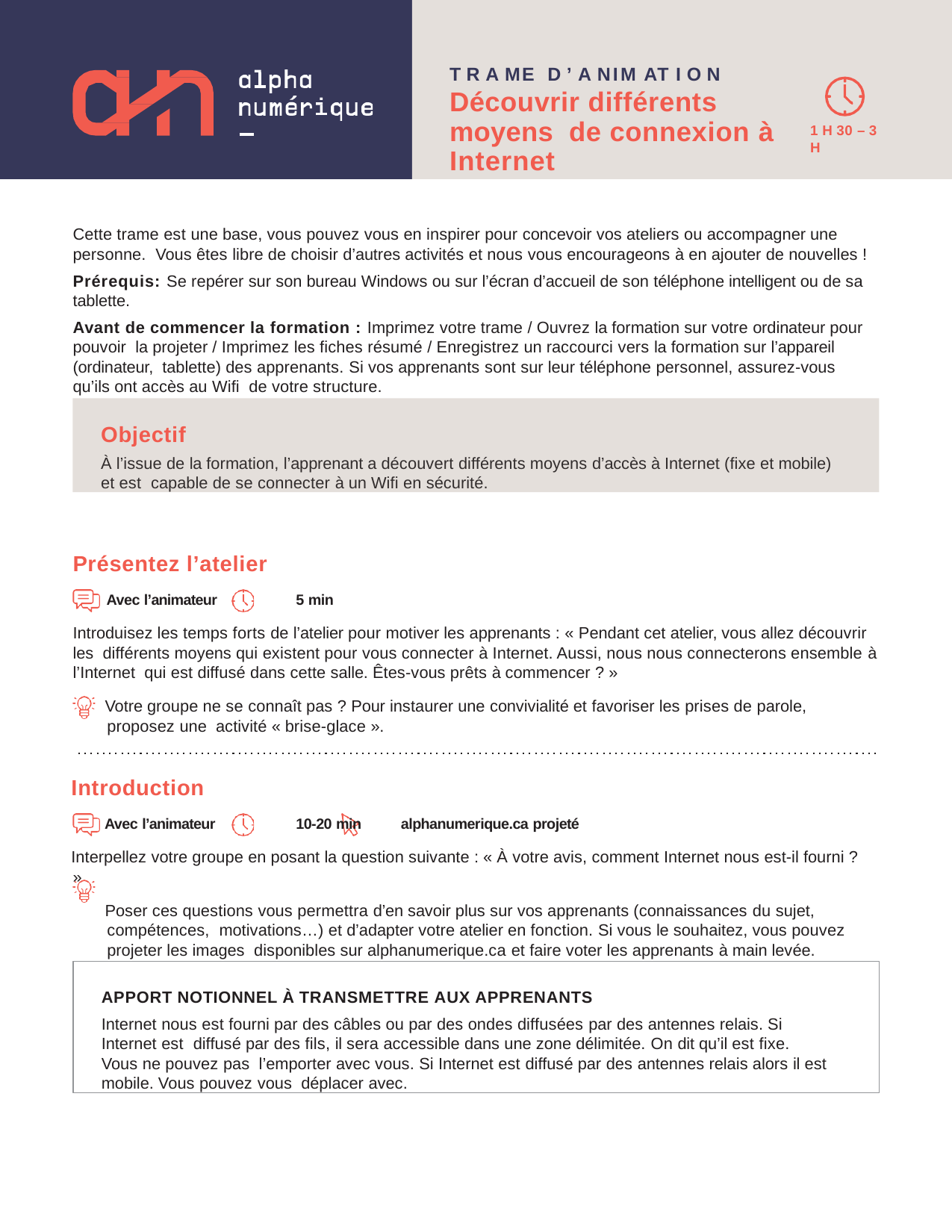

T R A ME D ’ A NIM AT I O N
Découvrir différents moyens  de connexion à Internet

1 H 30 – 3 H

Cette trame est une base, vous pouvez vous en inspirer pour concevoir vos ateliers ou accompagner une personne.  Vous êtes libre de choisir d’autres activités et nous vous encourageons à en ajouter de nouvelles !
Prérequis: Se repérer sur son bureau Windows ou sur l’écran d’accueil de son téléphone intelligent ou de sa tablette.
Avant de commencer la formation : Imprimez votre trame / Ouvrez la formation sur votre ordinateur pour pouvoir  la projeter / Imprimez les fiches résumé / Enregistrez un raccourci vers la formation sur l’appareil (ordinateur,  tablette) des apprenants. Si vos apprenants sont sur leur téléphone personnel, assurez-vous qu’ils ont accès au Wifi  de votre structure.
Objectif
À l’issue de la formation, l’apprenant a découvert différents moyens d’accès à Internet (fixe et mobile) et est  capable de se connecter à un Wifi en sécurité.
Présentez l’atelier
Avec l’animateur	5 min
Introduisez les temps forts de l’atelier pour motiver les apprenants : « Pendant cet atelier, vous allez découvrir les  différents moyens qui existent pour vous connecter à Internet. Aussi, nous nous connecterons ensemble à l’Internet  qui est diffusé dans cette salle. Êtes-vous prêts à commencer ? »
Votre groupe ne se connaît pas ? Pour instaurer une convivialité et favoriser les prises de parole, proposez une  activité « brise-glace ».

Introduction
Avec l’animateur	10-20 min	alphanumerique.ca projeté
Interpellez votre groupe en posant la question suivante : « À votre avis, comment Internet nous est-il fourni ? »
Poser ces questions vous permettra d’en savoir plus sur vos apprenants (connaissances du sujet, compétences,  motivations…) et d’adapter votre atelier en fonction. Si vous le souhaitez, vous pouvez projeter les images  disponibles sur alphanumerique.ca et faire voter les apprenants à main levée.

APPORT NOTIONNEL À TRANSMETTRE AUX APPRENANTS
Internet nous est fourni par des câbles ou par des ondes diffusées par des antennes relais. Si Internet est  diffusé par des fils, il sera accessible dans une zone délimitée. On dit qu’il est fixe. Vous ne pouvez pas  l’emporter avec vous. Si Internet est diffusé par des antennes relais alors il est mobile. Vous pouvez vous  déplacer avec.